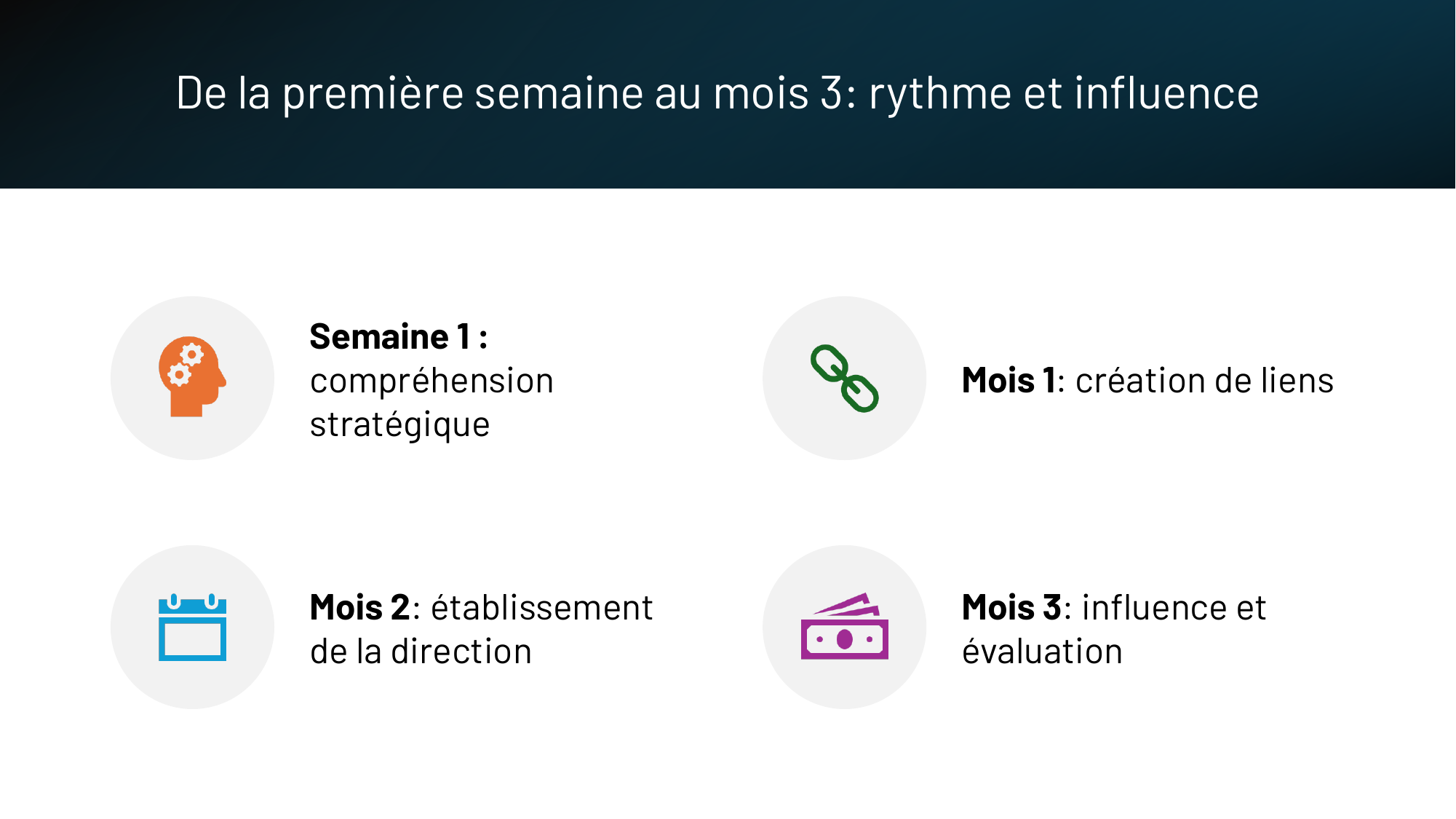

# De la première semaine au mois 3: rythme et influence
Semaine 1 : compréhension stratégique
Mois 1: création de liens
Mois 2: établissement de la direction
Mois 3: influence et évaluation